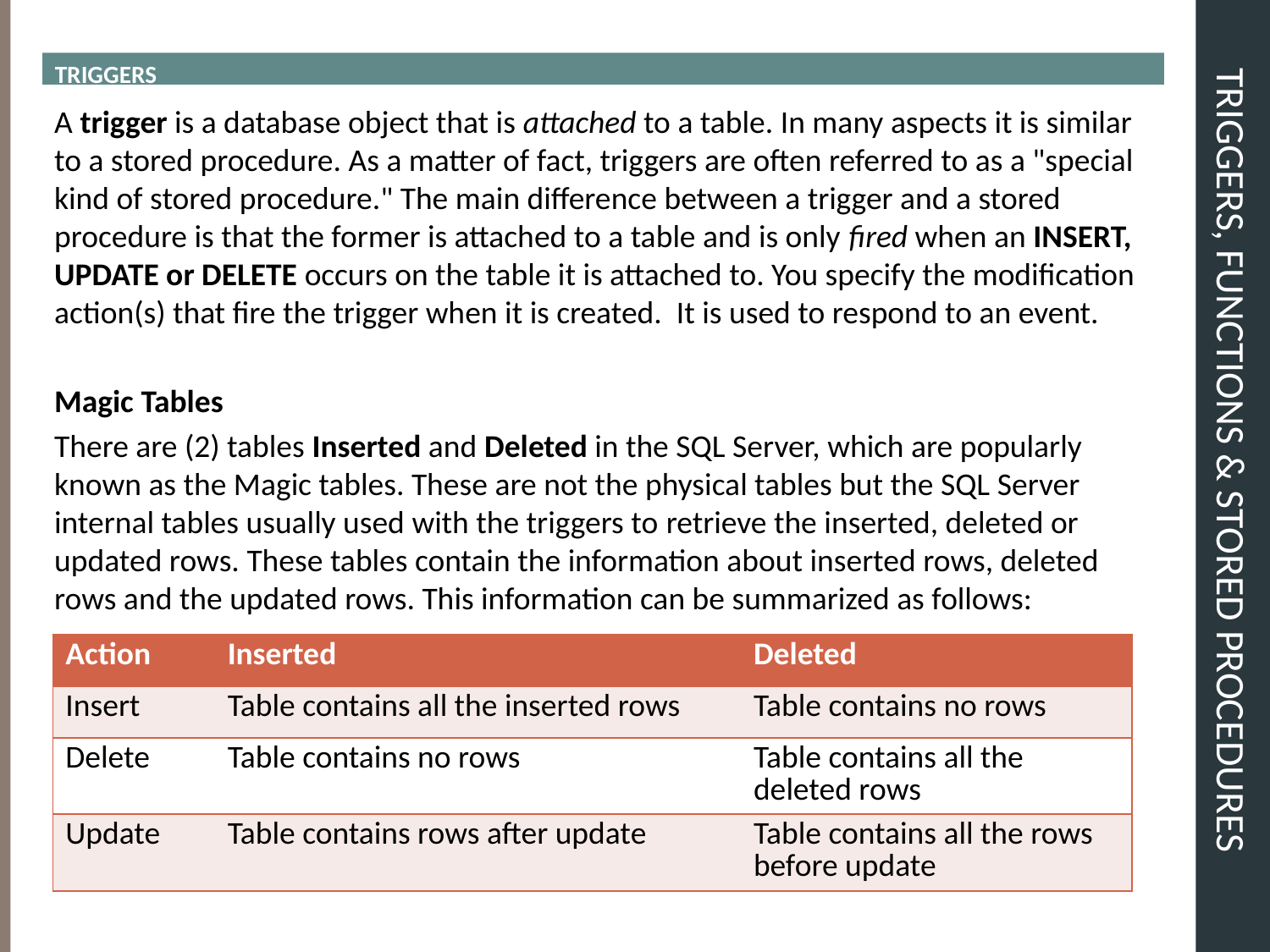

TRIGGERS
# TRIGGERS, FUNCTIONS & STORED PROCEDURES
A trigger is a database object that is attached to a table. In many aspects it is similar to a stored procedure. As a matter of fact, triggers are often referred to as a "special kind of stored procedure." The main difference between a trigger and a stored procedure is that the former is attached to a table and is only fired when an INSERT, UPDATE or DELETE occurs on the table it is attached to. You specify the modification action(s) that fire the trigger when it is created.  It is used to respond to an event.

Magic Tables
There are (2) tables Inserted and Deleted in the SQL Server, which are popularly known as the Magic tables. These are not the physical tables but the SQL Server internal tables usually used with the triggers to retrieve the inserted, deleted or updated rows. These tables contain the information about inserted rows, deleted rows and the updated rows. This information can be summarized as follows:

| Action | Inserted | Deleted |
| --- | --- | --- |
| Insert | Table contains all the inserted rows | Table contains no rows |
| Delete | Table contains no rows | Table contains all the deleted rows |
| Update | Table contains rows after update | Table contains all the rows before update |